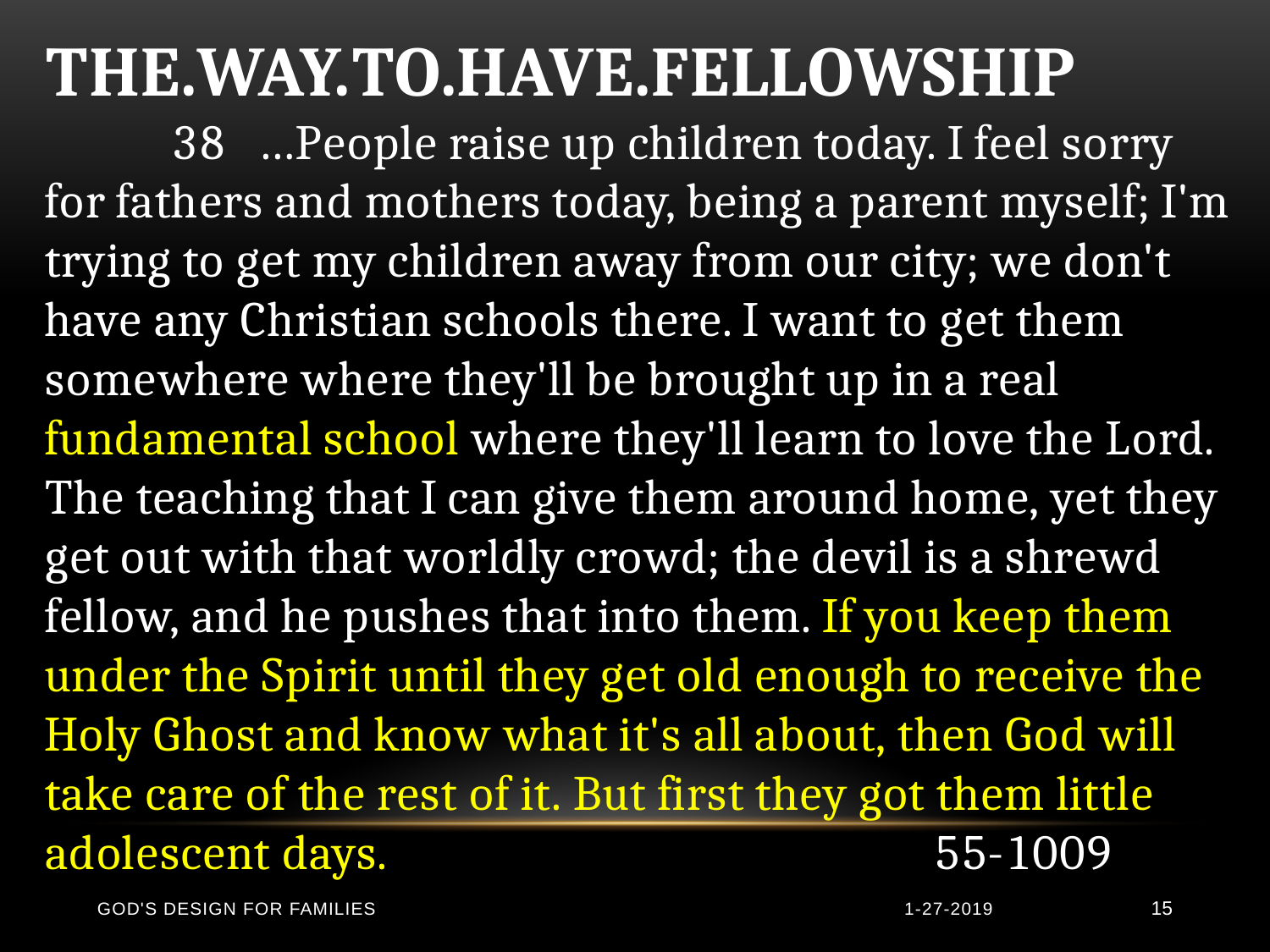

THE.WAY.TO.HAVE.FELLOWSHIP
	38   …People raise up children today. I feel sorry for fathers and mothers today, being a parent myself; I'm trying to get my children away from our city; we don't have any Christian schools there. I want to get them somewhere where they'll be brought up in a real fundamental school where they'll learn to love the Lord. The teaching that I can give them around home, yet they get out with that worldly crowd; the devil is a shrewd fellow, and he pushes that into them. If you keep them under the Spirit until they get old enough to receive the Holy Ghost and know what it's all about, then God will take care of the rest of it. But first they got them little adolescent days. 					55-1009
God's Design for Families
1-27-2019
15